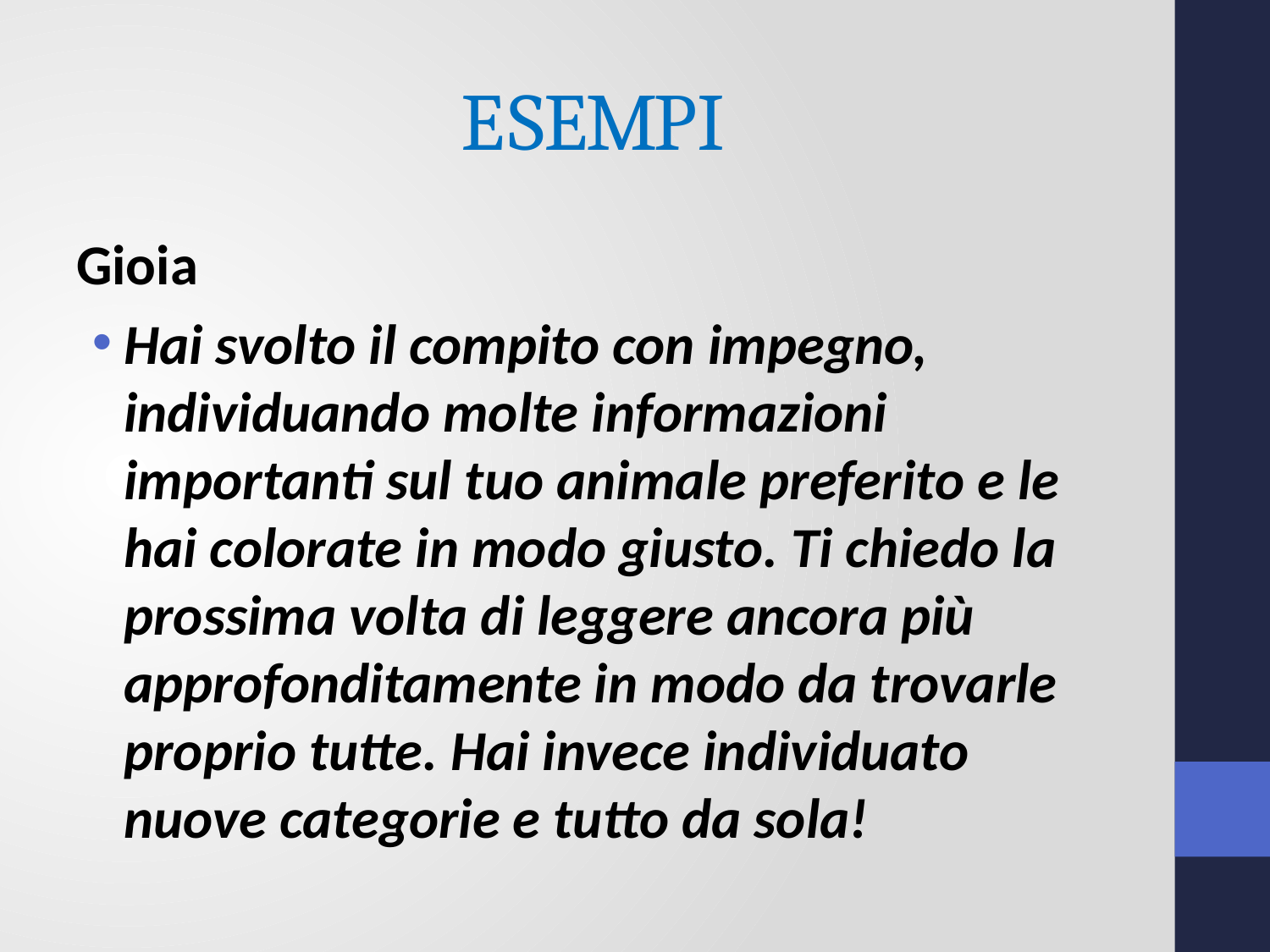

# ESEMPI
Gioia
Hai svolto il compito con impegno, individuando molte informazioni importanti sul tuo animale preferito e le hai colorate in modo giusto. Ti chiedo la prossima volta di leggere ancora più approfonditamente in modo da trovarle proprio tutte. Hai invece individuato nuove categorie e tutto da sola!